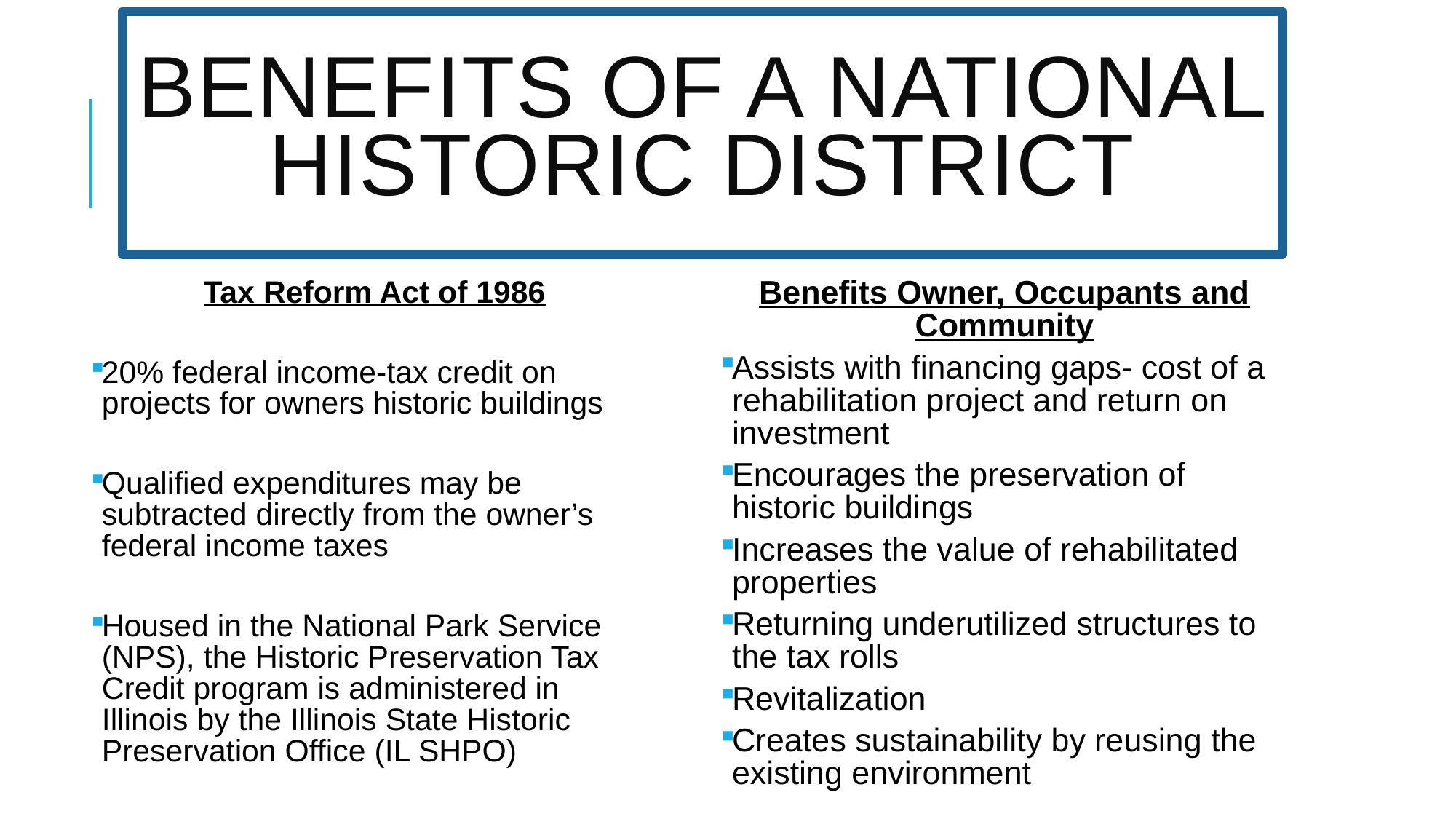

# Benefits of a National Historic District
Tax Reform Act of 1986

20% federal income-tax credit on projects for owners historic buildings

Qualified expenditures may be subtracted directly from the owner’s federal income taxes

Housed in the National Park Service (NPS), the Historic Preservation Tax Credit program is administered in Illinois by the Illinois State Historic Preservation Office (IL SHPO)

Benefits Owner, Occupants and Community
Assists with financing gaps- cost of a rehabilitation project and return on investment
Encourages the preservation of historic buildings
Increases the value of rehabilitated properties
Returning underutilized structures to the tax rolls
Revitalization
Creates sustainability by reusing the existing environment